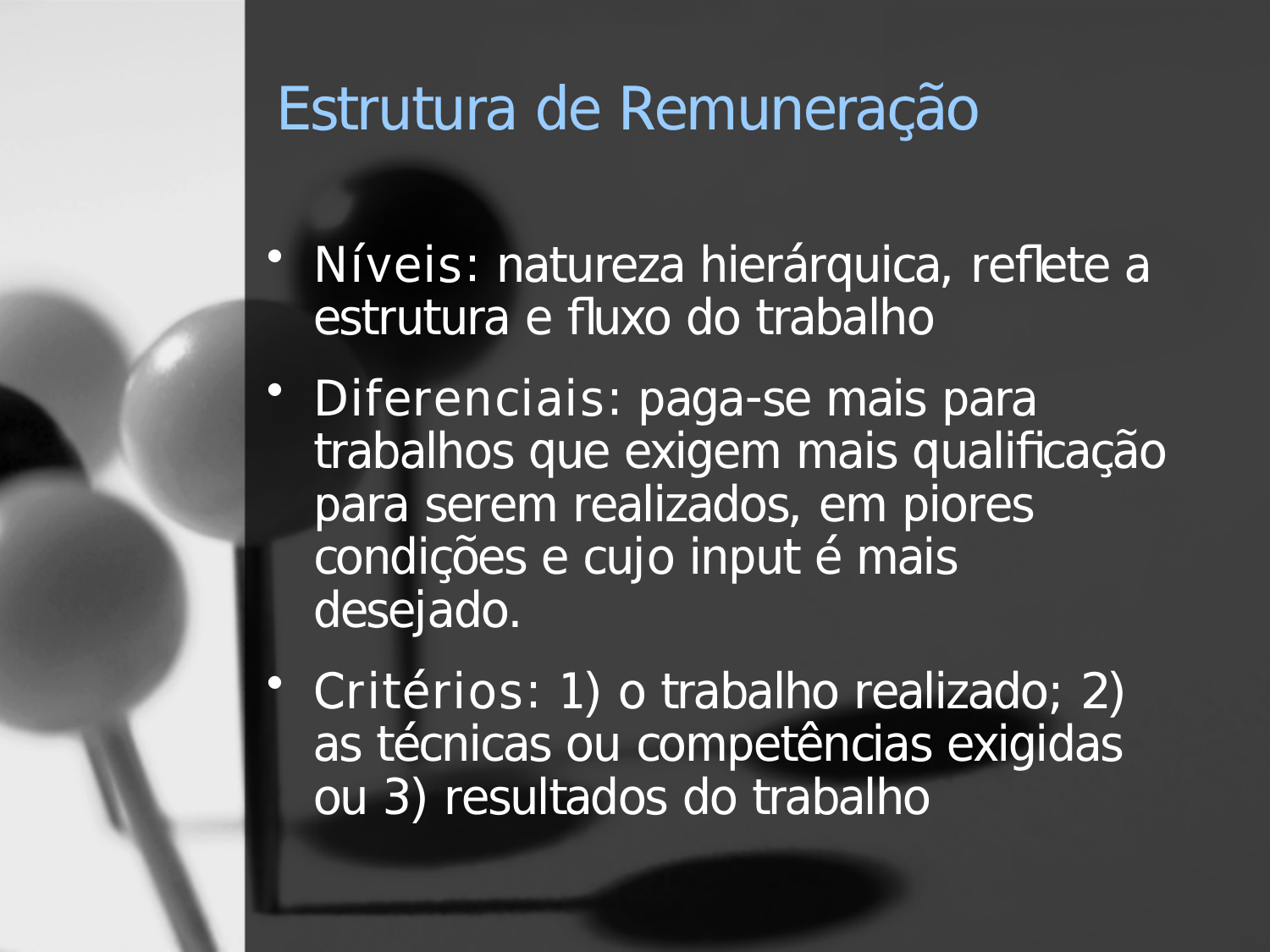

# Estrutura de Remuneração
Níveis: natureza hierárquica, reflete a estrutura e fluxo do trabalho
Diferenciais: paga-se mais para trabalhos que exigem mais qualificação para serem realizados, em piores condições e cujo input é mais desejado.
Critérios: 1) o trabalho realizado; 2) as técnicas ou competências exigidas ou 3) resultados do trabalho